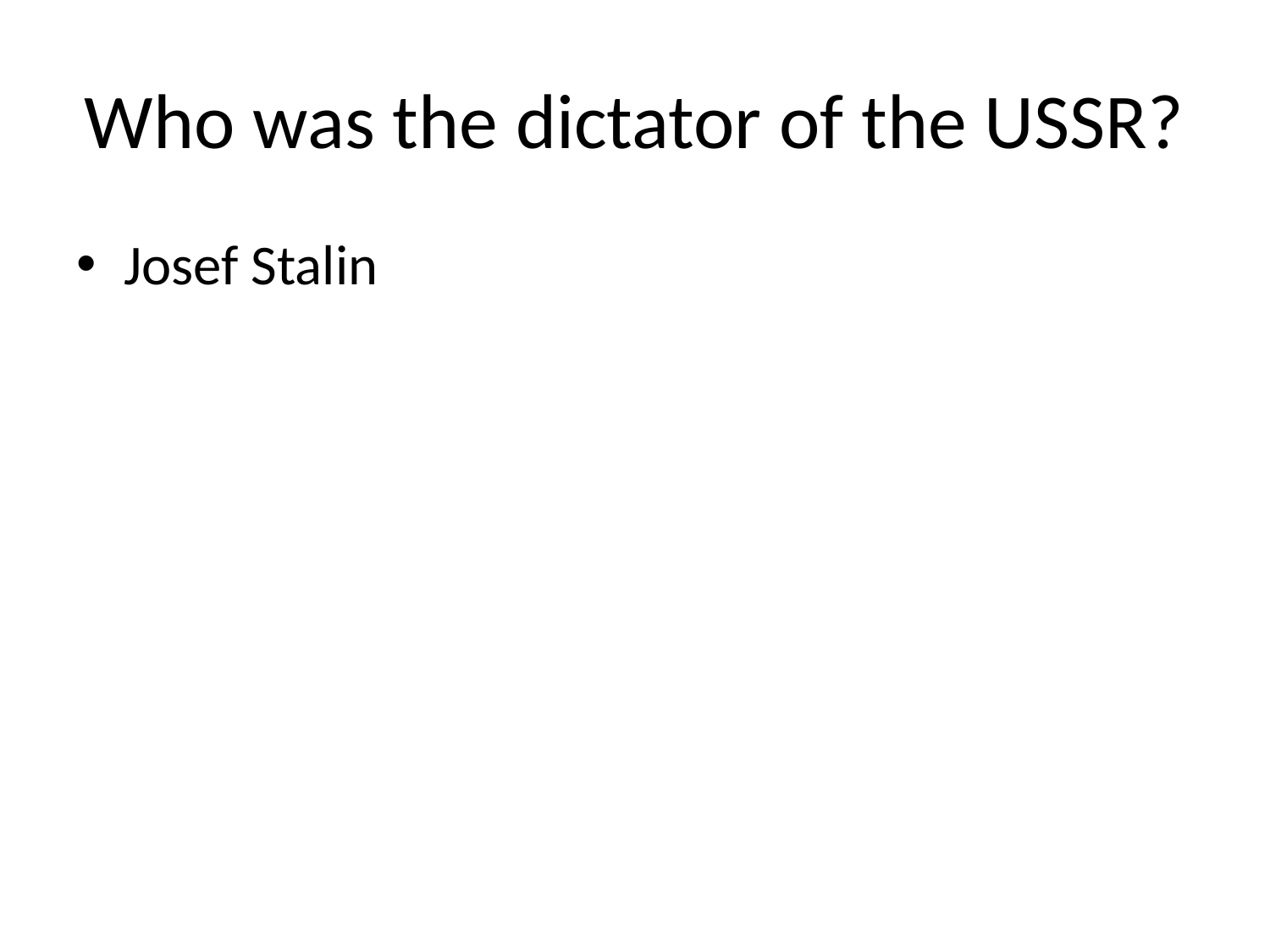

# Who was the dictator of the USSR?
Josef Stalin